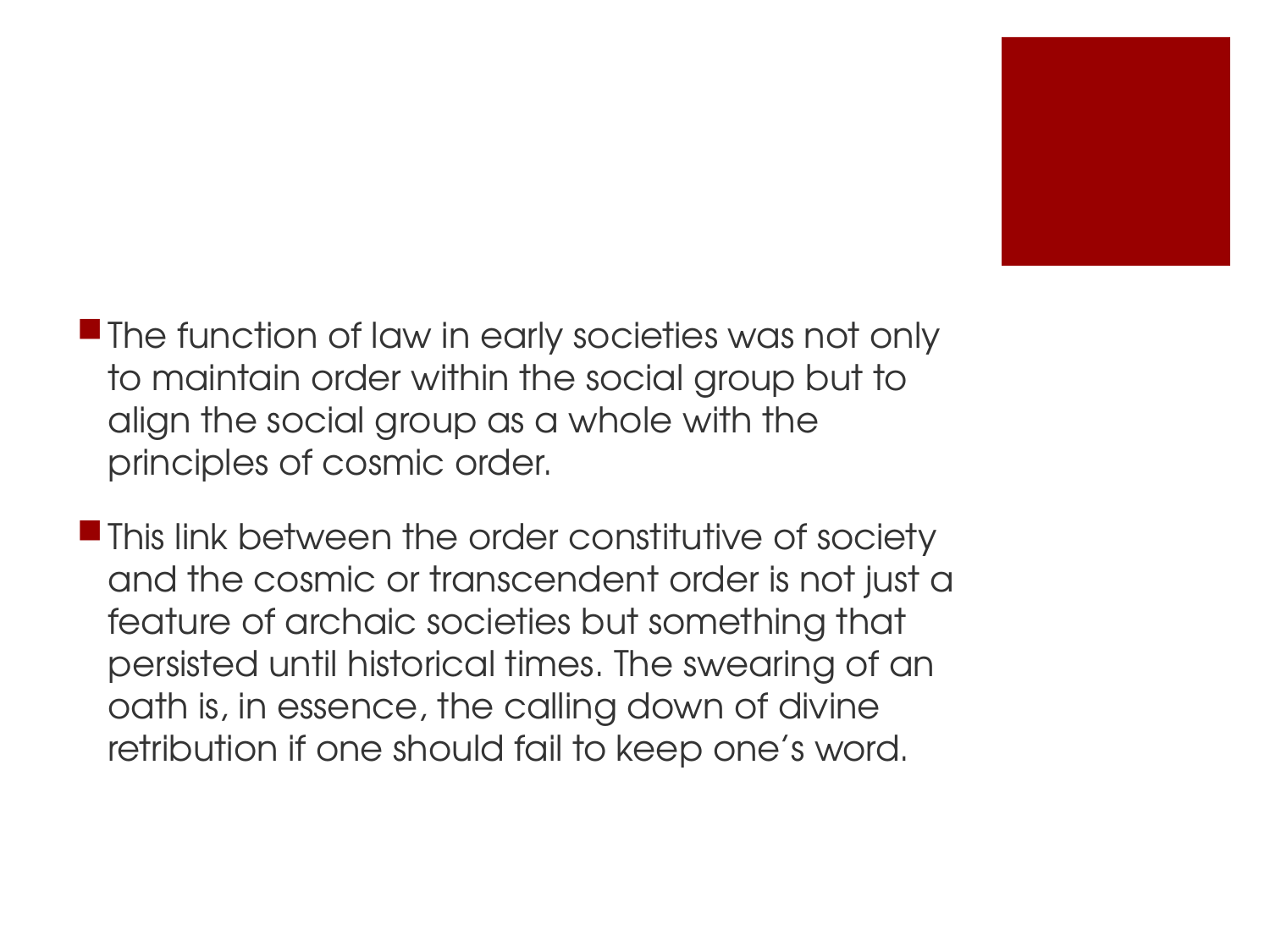

#
The function of law in early societies was not only to maintain order within the social group but to align the social group as a whole with the principles of cosmic order.
This link between the order constitutive of society and the cosmic or transcendent order is not just a feature of archaic societies but something that persisted until historical times. The swearing of an oath is, in essence, the calling down of divine retribution if one should fail to keep one’s word.